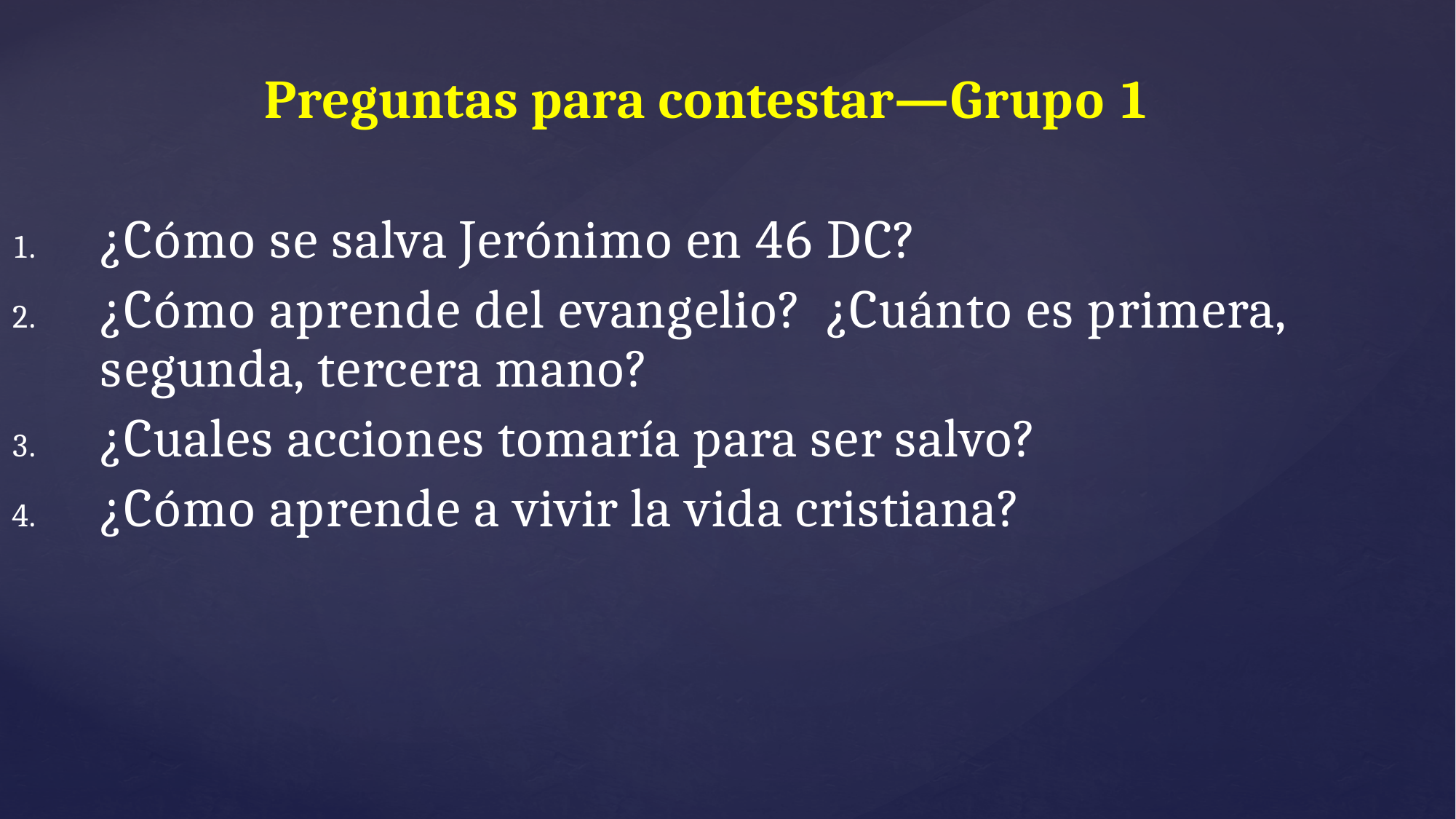

Preguntas para contestar—Grupo 1

¿Cómo se salva Jerónimo en 46 DC?
¿Cómo aprende del evangelio?  ¿Cuánto es primera, segunda, tercera mano?
¿Cuales acciones tomaría para ser salvo?
¿Cómo aprende a vivir la vida cristiana?